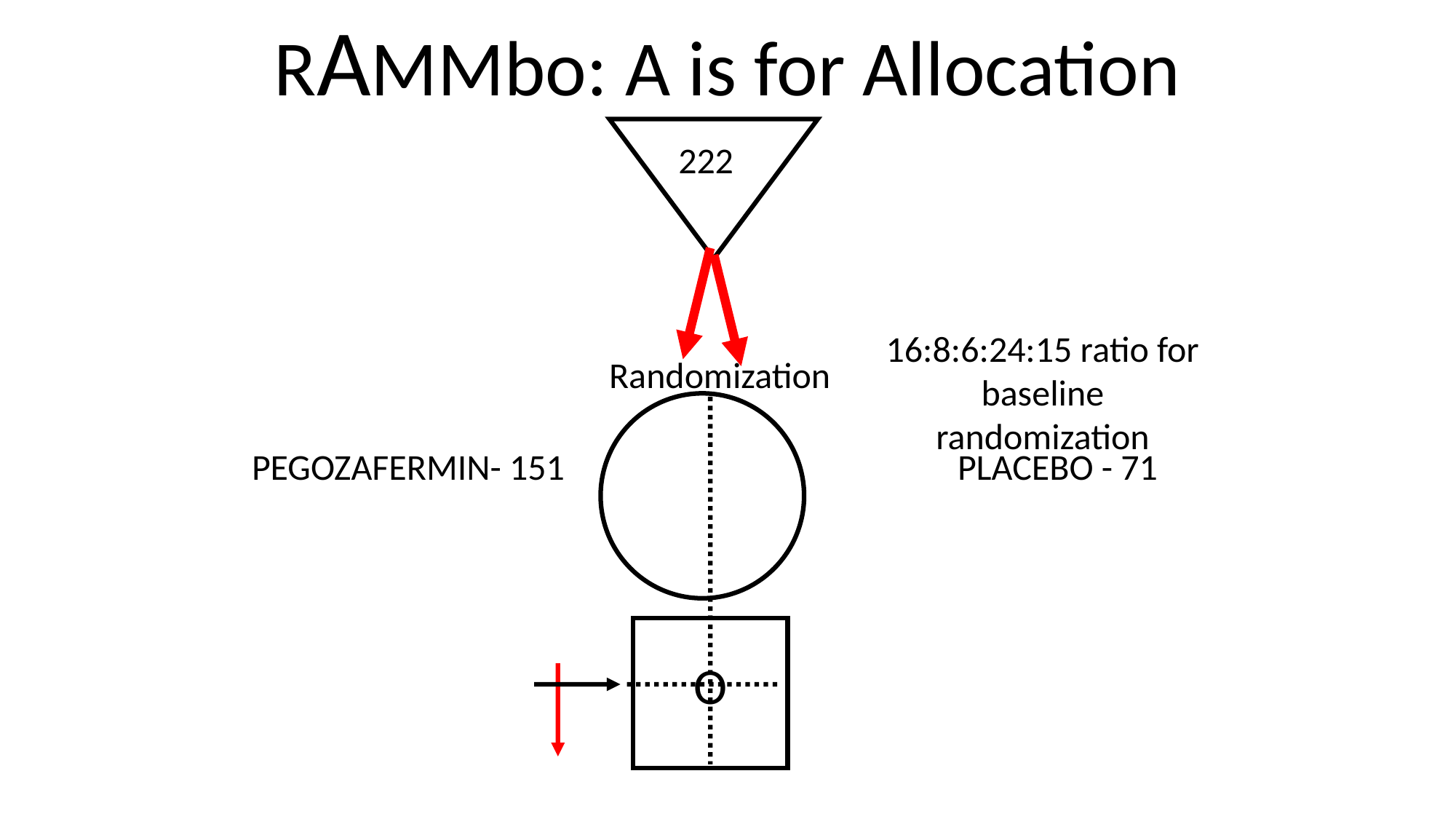

# RAMMbo: A is for Allocation

  222

16:8:6:24:15 ratio for baseline randomization
Randomization

PEGOZAFERMIN- 151                                                PLACEBO - 71

O